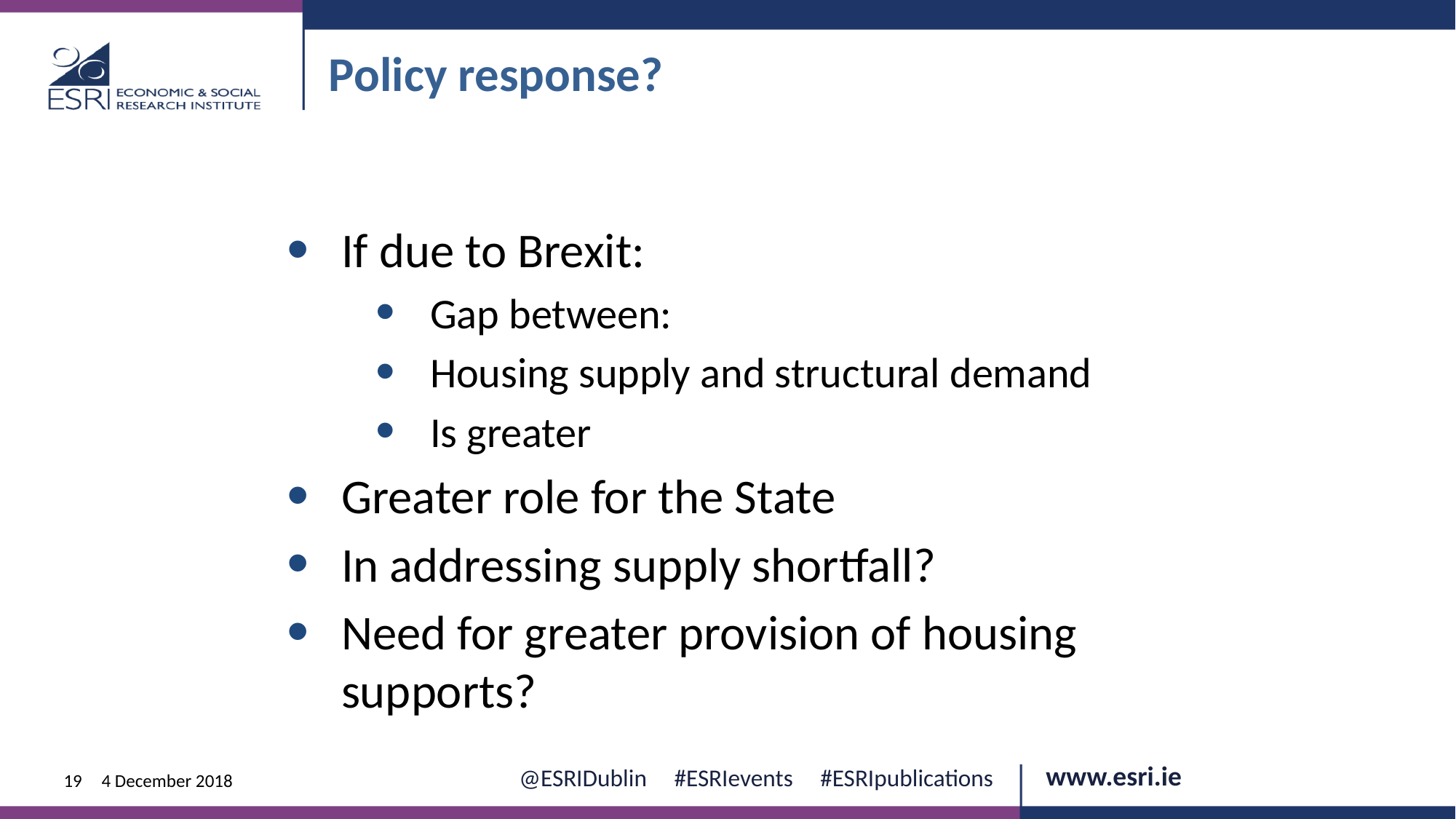

Policy response?
If due to Brexit:
Gap between:
Housing supply and structural demand
Is greater
Greater role for the State
In addressing supply shortfall?
Need for greater provision of housing supports?
19
4 December 2018